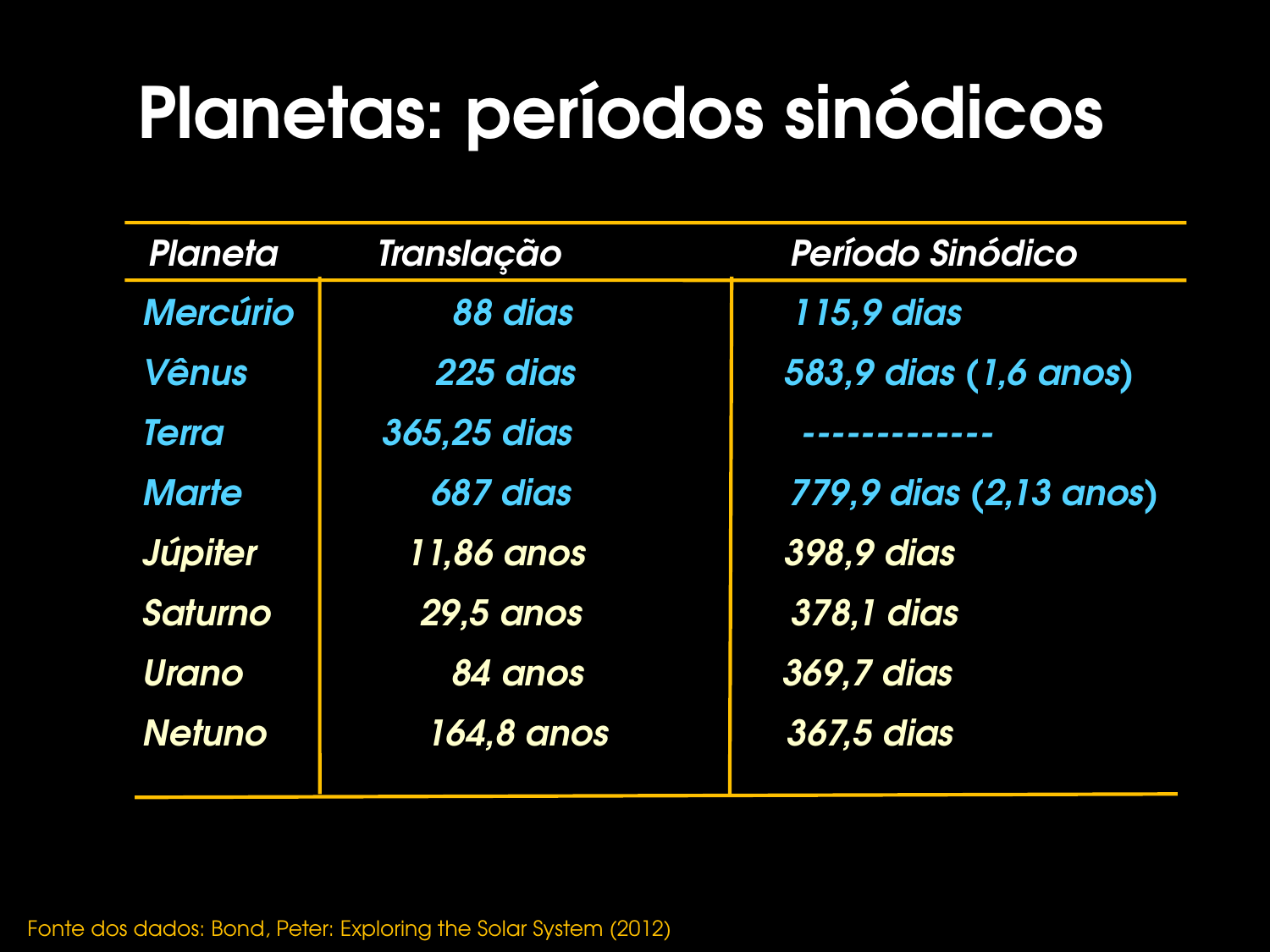

# Planetas: períodos sinódicos

 Planeta          Translação                       Período Sinódico

Mercúrio                88 dias                      115,9 dias
Vênus                   225 dias                     583,9 dias (1,6 anos)
Terra                365,25 dias                       -------------
Marte                   687 dias                      779,9 dias (2,13 anos)
Júpiter               11,86 anos                    398,9 dias
Saturno               29,5 anos                     378,1 dias
Urano                     84 anos                    369,7 dias
Netuno                164,8 anos                  367,5 dias

19
Fonte dos dados: Bond, Peter: Exploring the Solar System (2012)